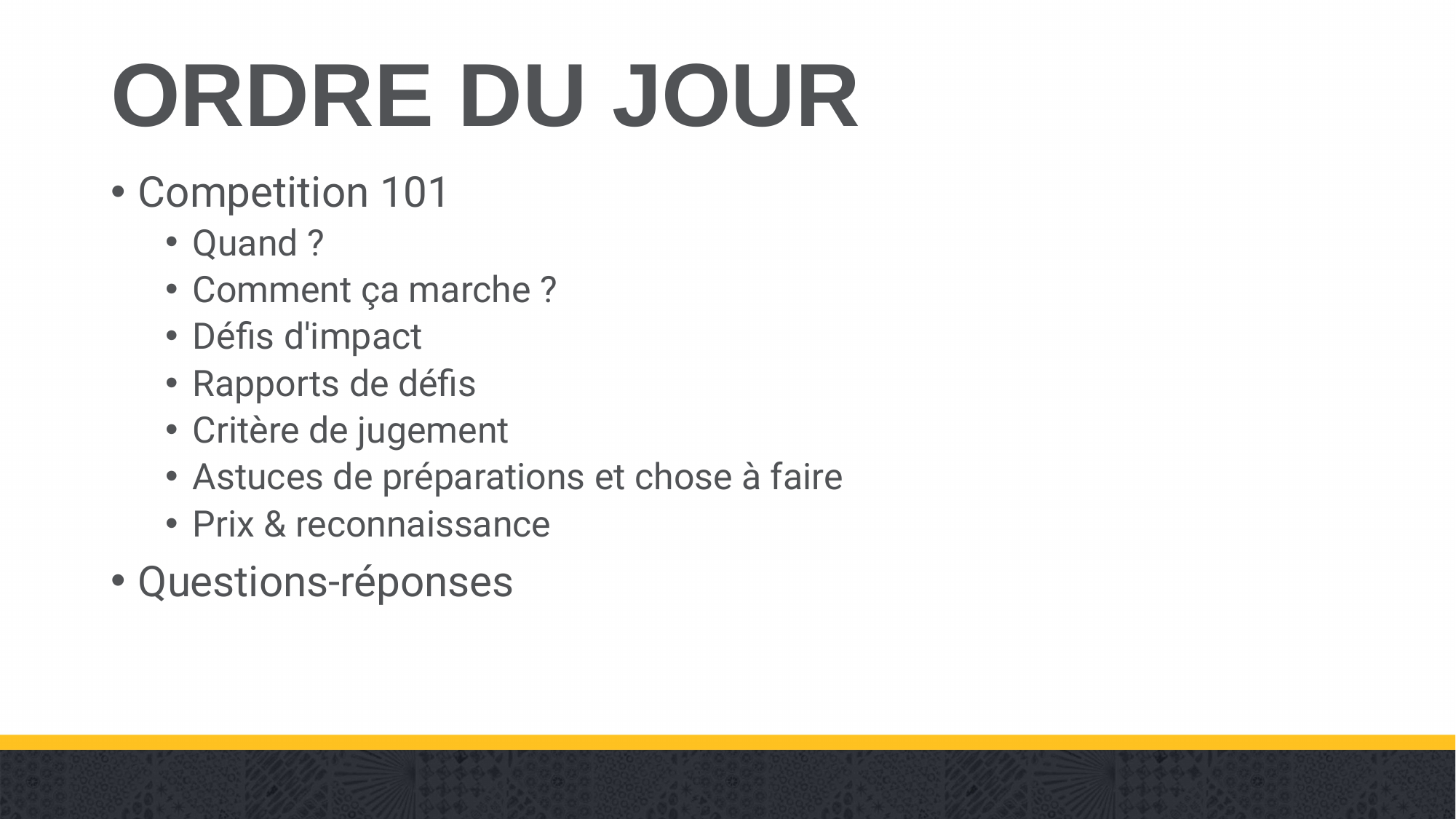

# ORDRE DU JOUR
Competition 101
Quand ?
Comment ça marche ?
Défis d'impact
Rapports de défis
Critère de jugement
Astuces de préparations et chose à faire
Prix & reconnaissance
Questions-réponses